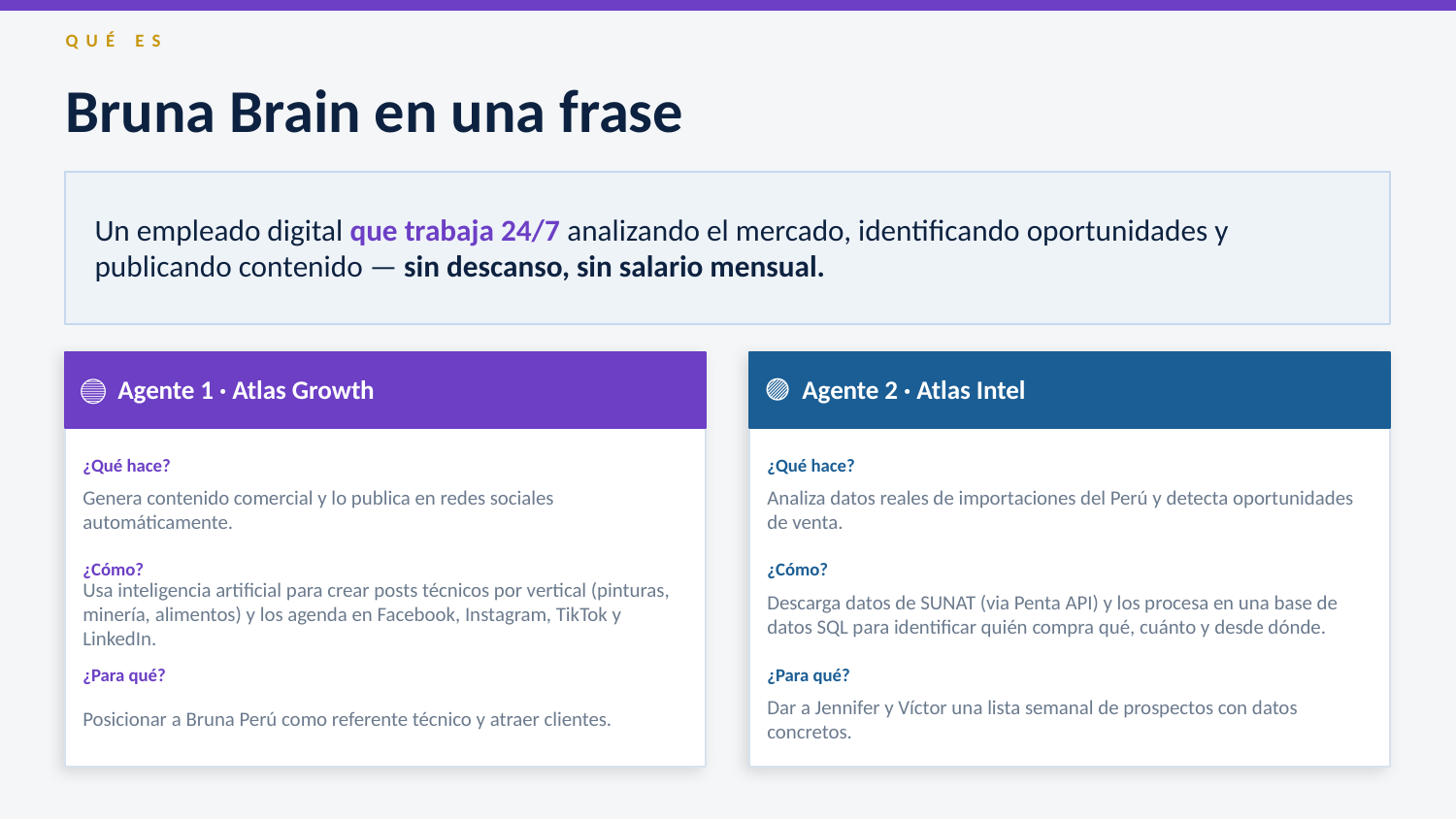

QUÉ ES
Bruna Brain en una frase

Un empleado digital que trabaja 24/7 analizando el mercado, identificando oportunidades y publicando contenido — sin descanso, sin salario mensual.

🔵  Agente 1 · Atlas Growth
🟣  Agente 2 · Atlas Intel
¿Qué hace?
¿Qué hace?
Genera contenido comercial y lo publica en redes sociales automáticamente.
Analiza datos reales de importaciones del Perú y detecta oportunidades de venta.
¿Cómo?
¿Cómo?
Usa inteligencia artificial para crear posts técnicos por vertical (pinturas, minería, alimentos) y los agenda en Facebook, Instagram, TikTok y LinkedIn.
Descarga datos de SUNAT (via Penta API) y los procesa en una base de datos SQL para identificar quién compra qué, cuánto y desde dónde.
¿Para qué?
¿Para qué?
Posicionar a Bruna Perú como referente técnico y atraer clientes.
Dar a Jennifer y Víctor una lista semanal de prospectos con datos concretos.